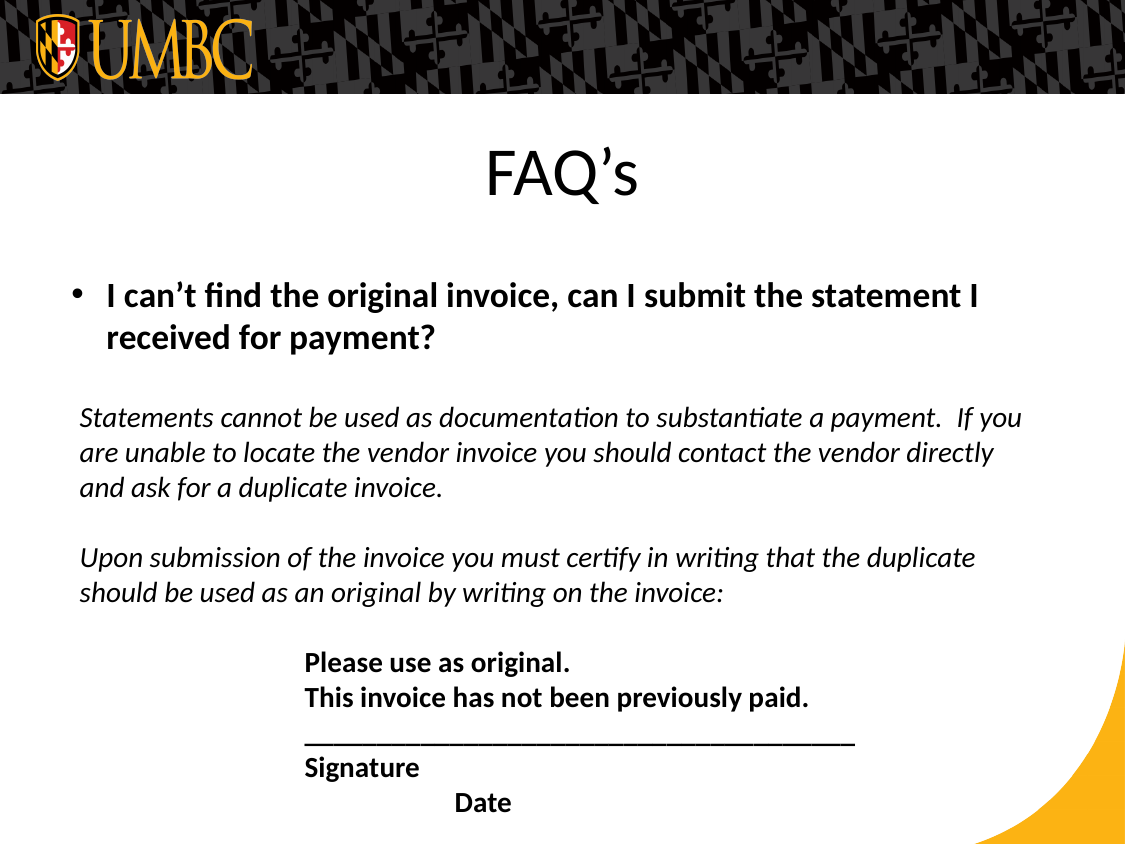

# FAQ’s
I can’t find the original invoice, can I submit the statement I received for payment?

Statements cannot be used as documentation to substantiate a payment.  If you are unable to locate the vendor invoice you should contact the vendor directly and ask for a duplicate invoice.

Upon submission of the invoice you must certify in writing that the duplicate should be used as an original by writing on the invoice:

Please use as original.
This invoice has not been previously paid.
______________________________________
Signature 					Date